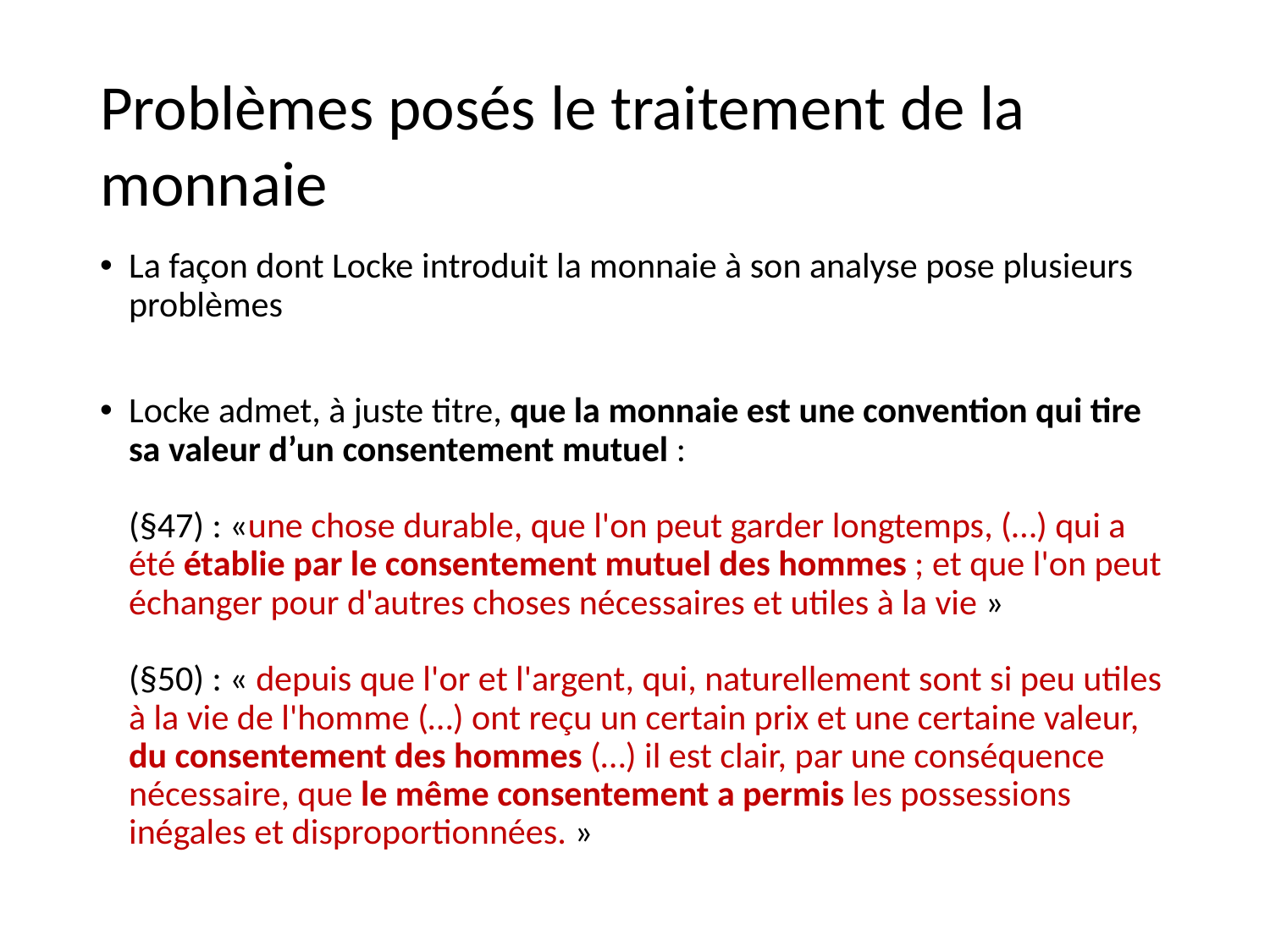

# Problèmes posés le traitement de la monnaie
La façon dont Locke introduit la monnaie à son analyse pose plusieurs problèmes

Locke admet, à juste titre, que la monnaie est une convention qui tire sa valeur d’un consentement mutuel :
(§47) : «une chose durable, que l'on peut garder longtemps, (…) qui a été établie par le consentement mutuel des hommes ; et que l'on peut échanger pour d'autres choses nécessaires et utiles à la vie »
(§50) : « depuis que l'or et l'argent, qui, naturellement sont si peu utiles à la vie de l'homme (…) ont reçu un certain prix et une certaine valeur, du consentement des hommes (…) il est clair, par une conséquence nécessaire, que le même consentement a permis les possessions inégales et disproportionnées. »